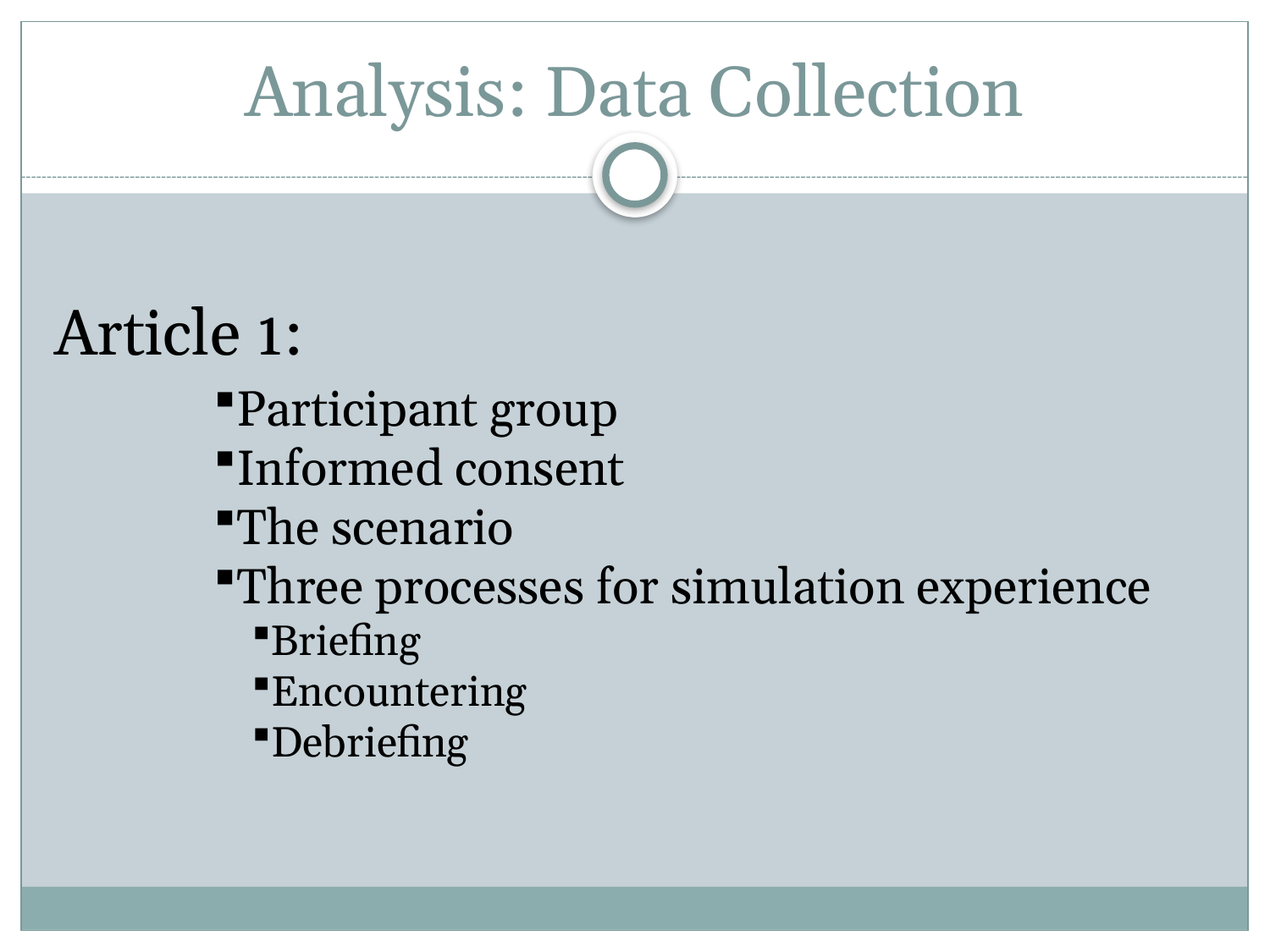

# Analysis: Data Collection
Article 1:

Participant group
Informed consent
The scenario
Three processes for simulation experience
Briefing
Encountering
Debriefing